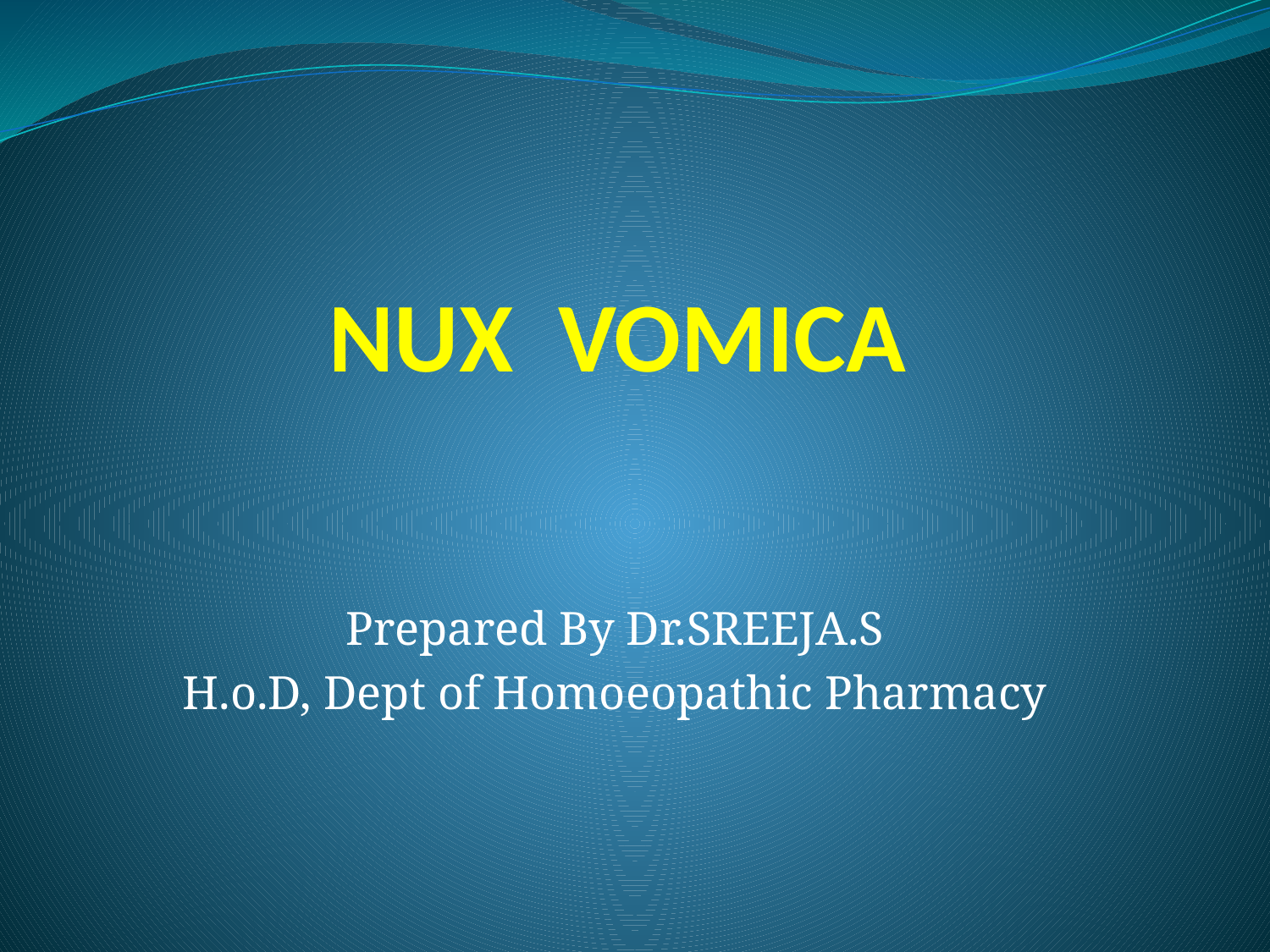

# NUX  VOMICA

Prepared By Dr.SREEJA.S
H.o.D, Dept of Homoeopathic Pharmacy